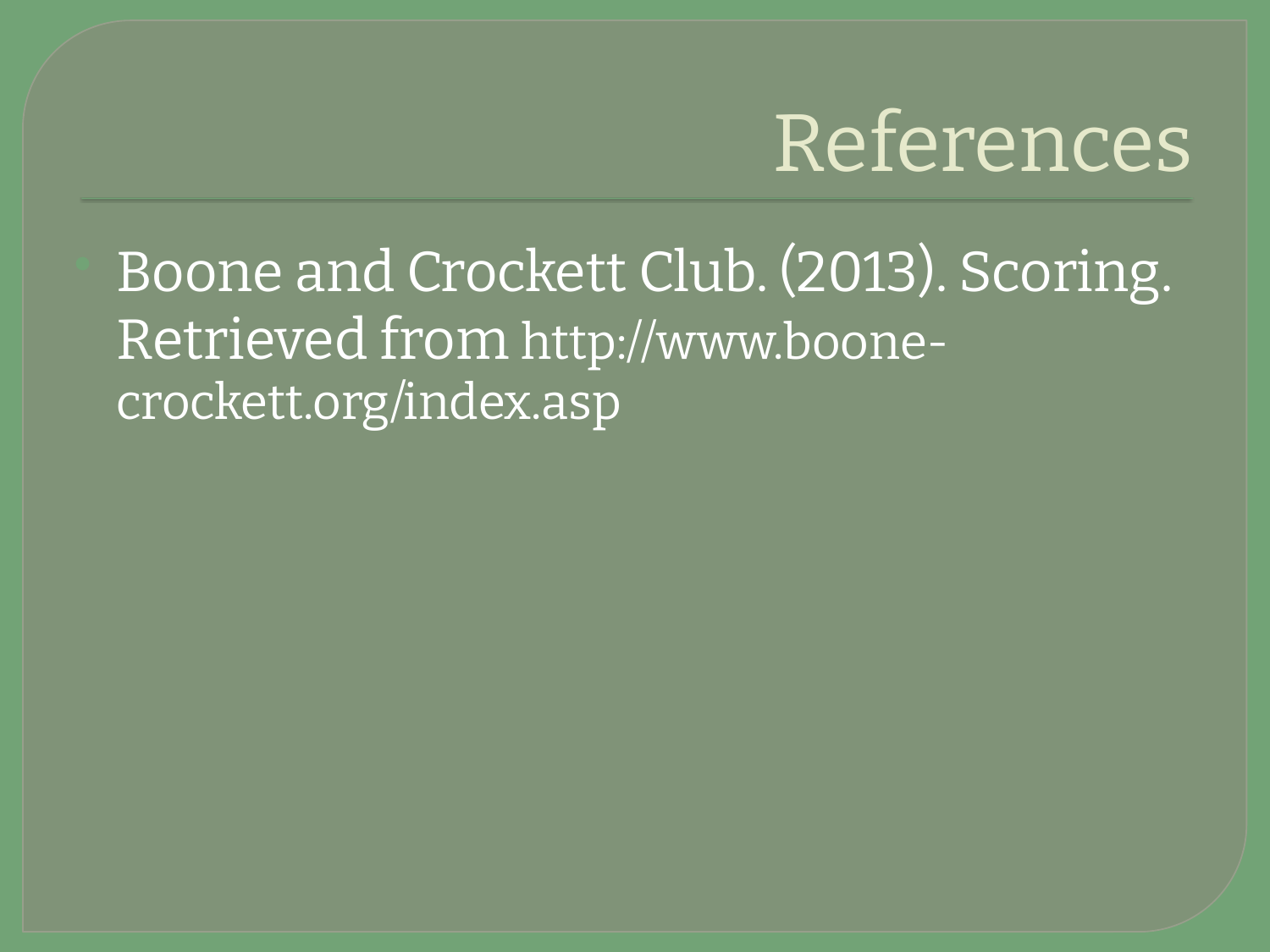

# References
Boone and Crockett Club. (2013). Scoring. Retrieved from http://www.boone-crockett.org/index.asp